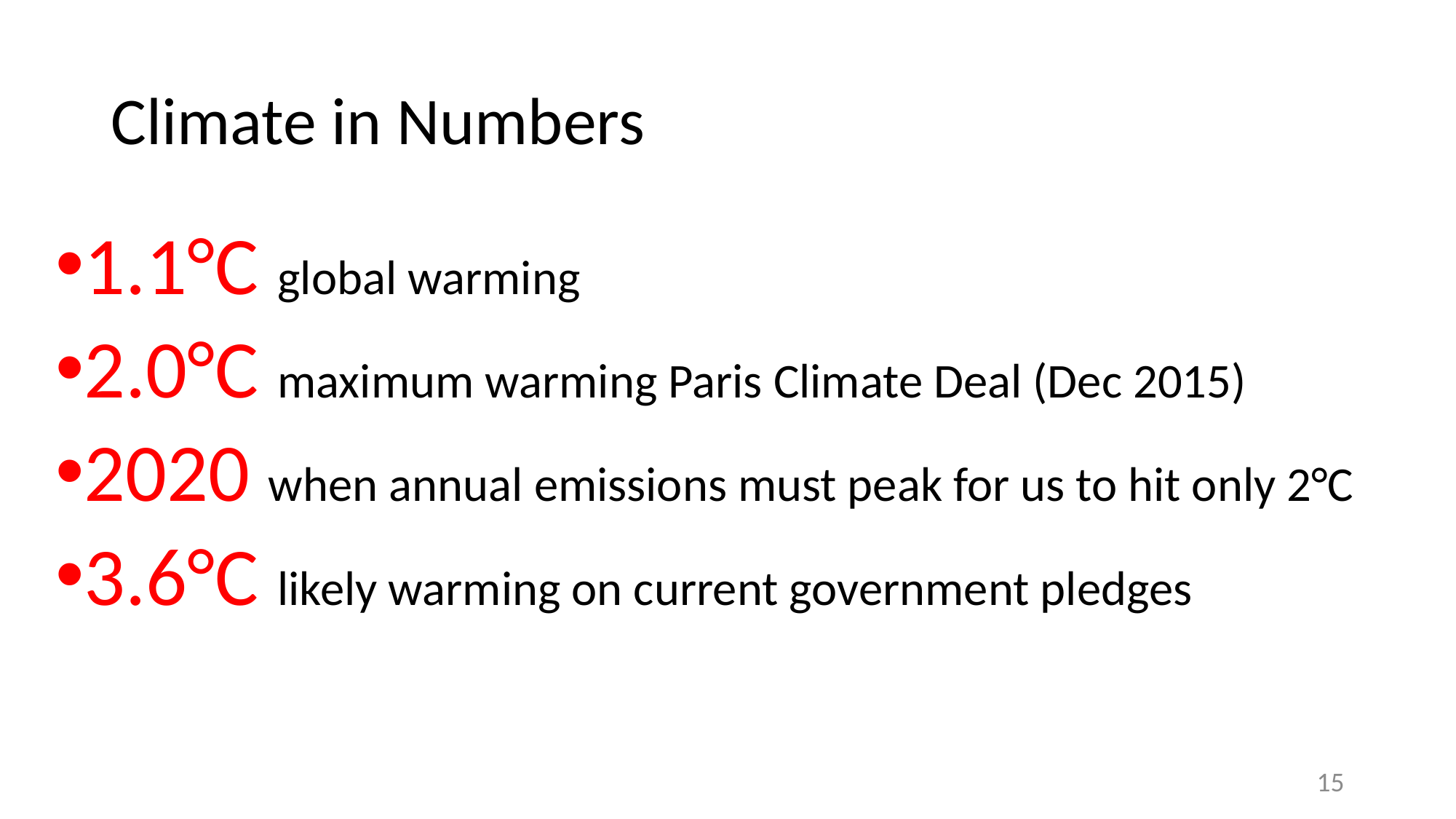

# Climate in Numbers
1.1°C global warming
2.0°C maximum warming Paris Climate Deal (Dec 2015)
2020 when annual emissions must peak for us to hit only 2°C
3.6°C likely warming on current government pledges
15